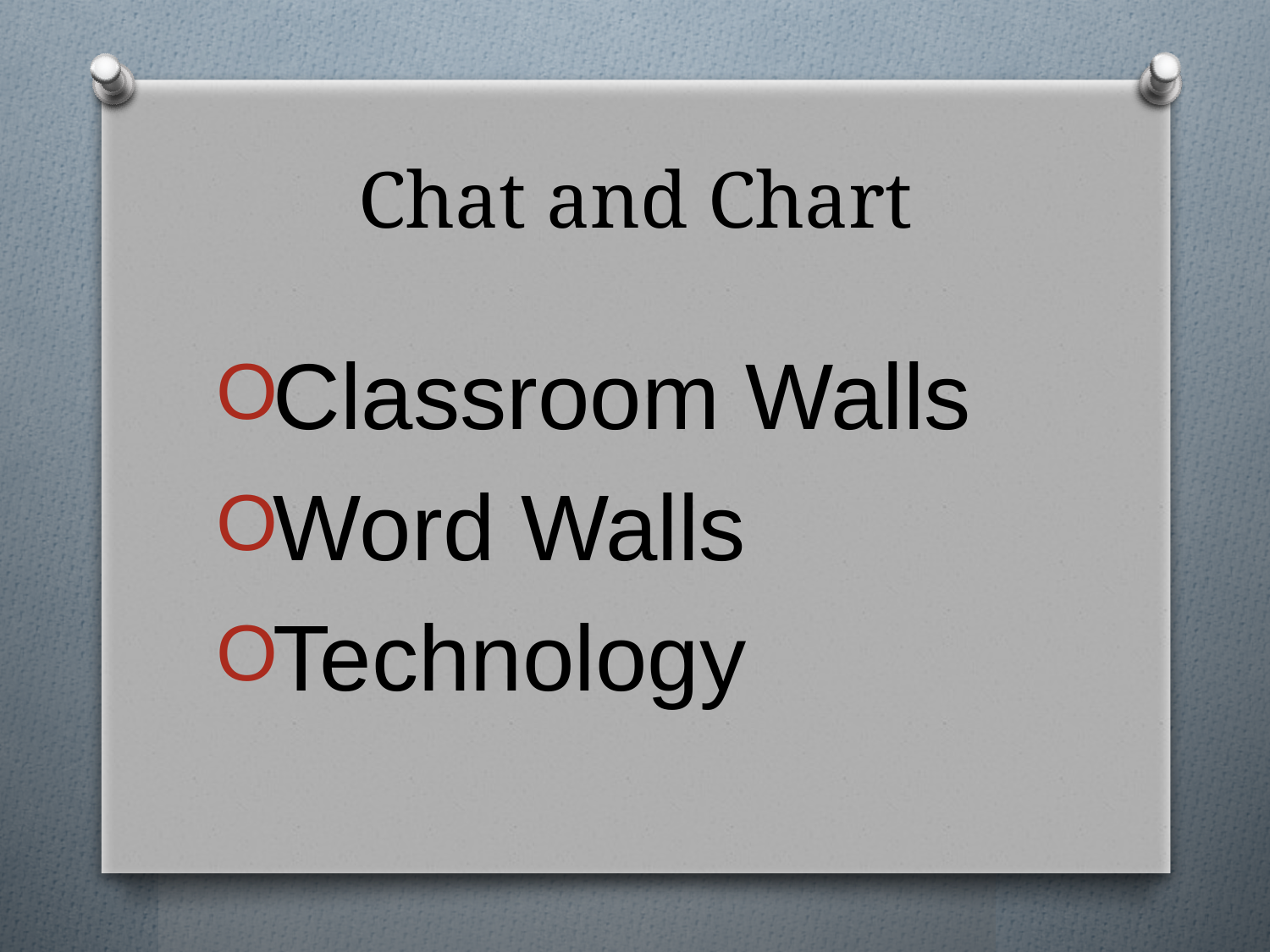

# Chat and Chart

Classroom Walls
Word Walls
Technology